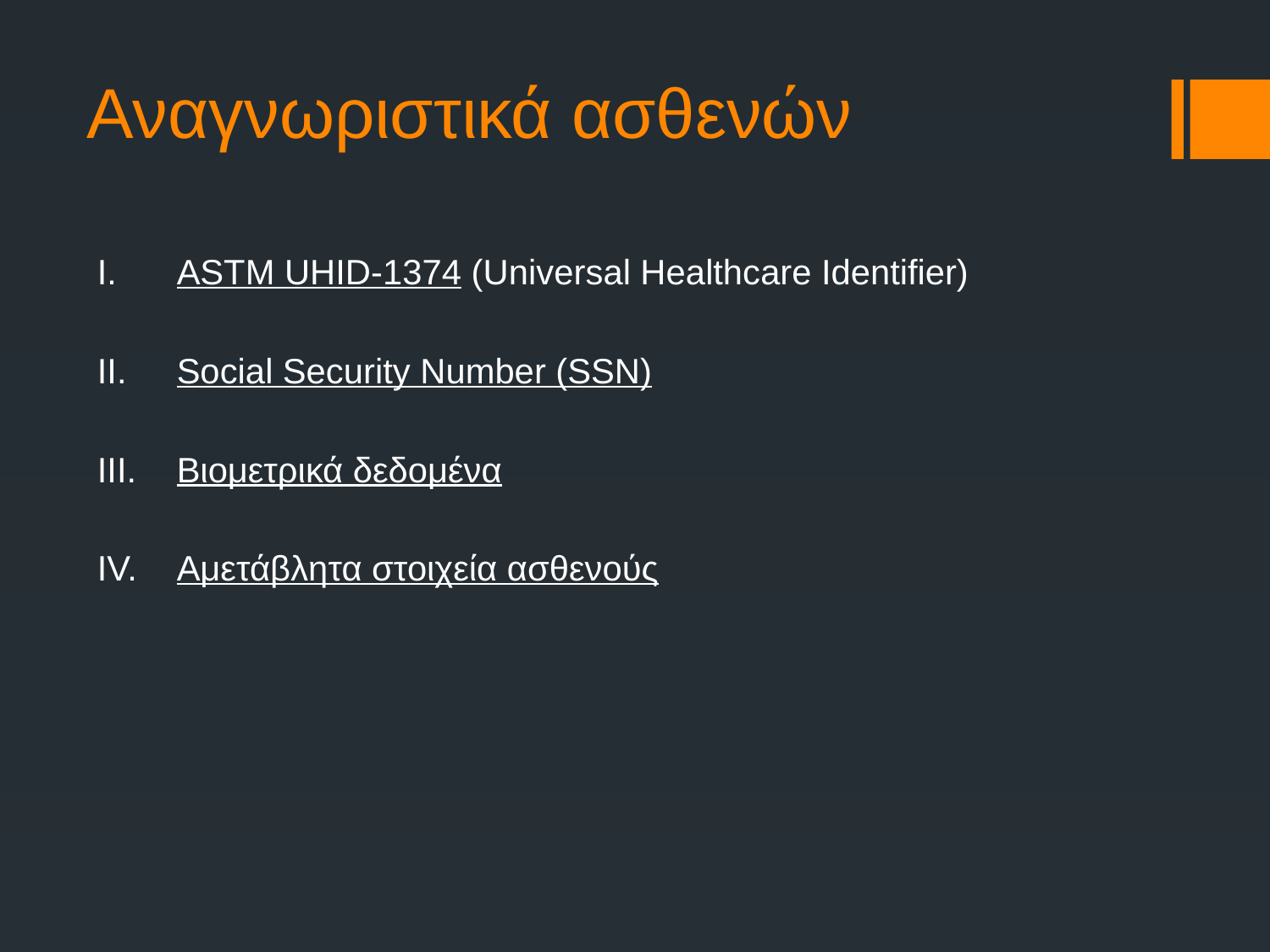

Αναγνωριστικά ασθενών
ASTM UHID-1374 (Universal Healthcare Identifier)

Social Security Number (SSN)

Βιομετρικά δεδομένα

Αμετάβλητα στοιχεία ασθενούς